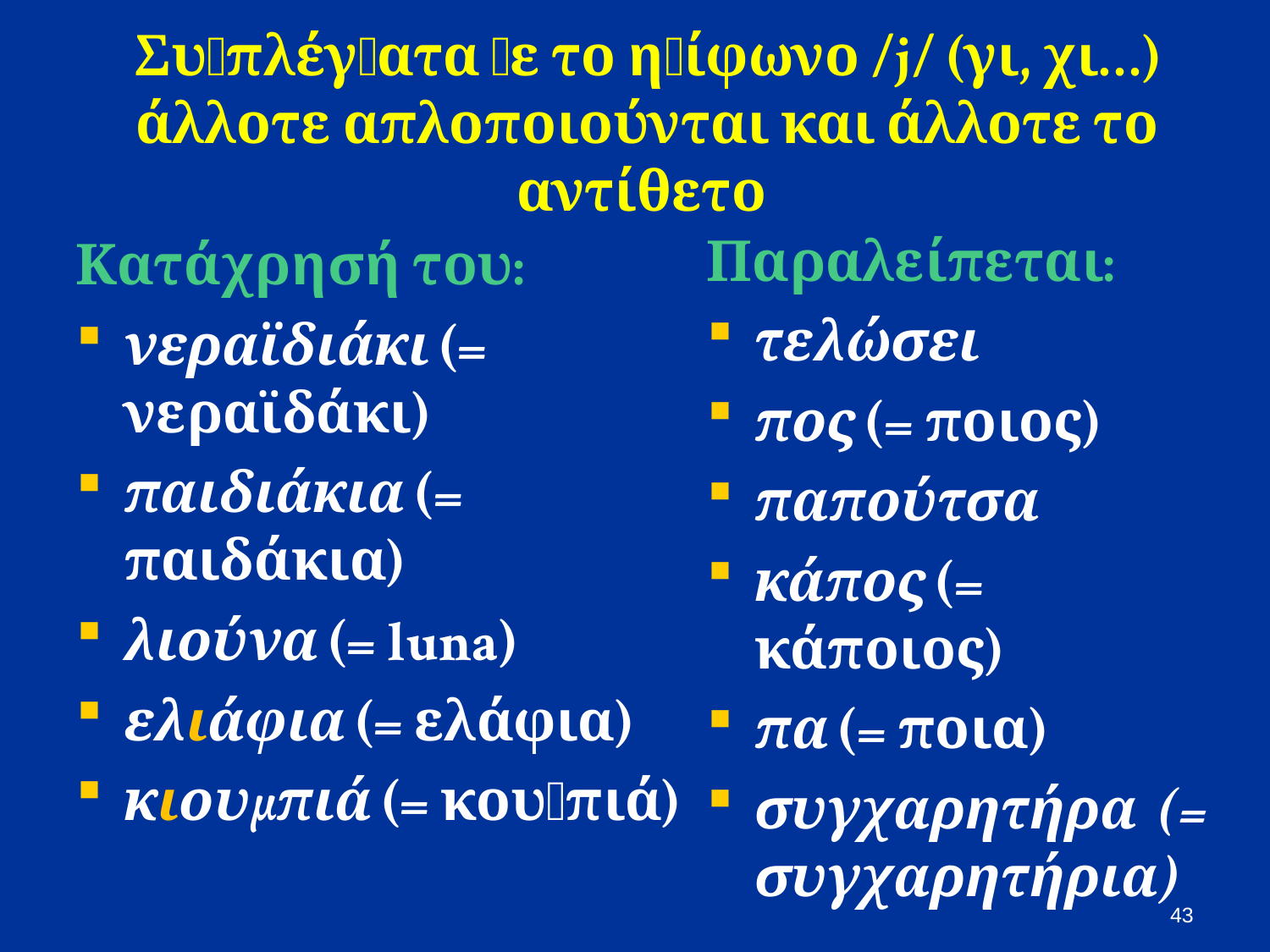

# Συμπλέγματα με το ημίφωνο /j/ (γι, χι…) άλλοτε απλοποιούνται και άλλοτε το αντίθετο
Παραλείπεται:
τελώσει
πος (= ποιος)
παπούτσα
κάπος (= κάποιος)
πα (= ποια)
συγχαρητήρα  (= συγχαρητήρια)

Κατάχρησή του:
νεραϊδιάκι (= νεραϊδάκι)
παιδιάκια (= παιδάκια)
λιούνα (= luna)
ελιάφια (= ελάφια)
κιουμπιά (= κουμπιά)

43